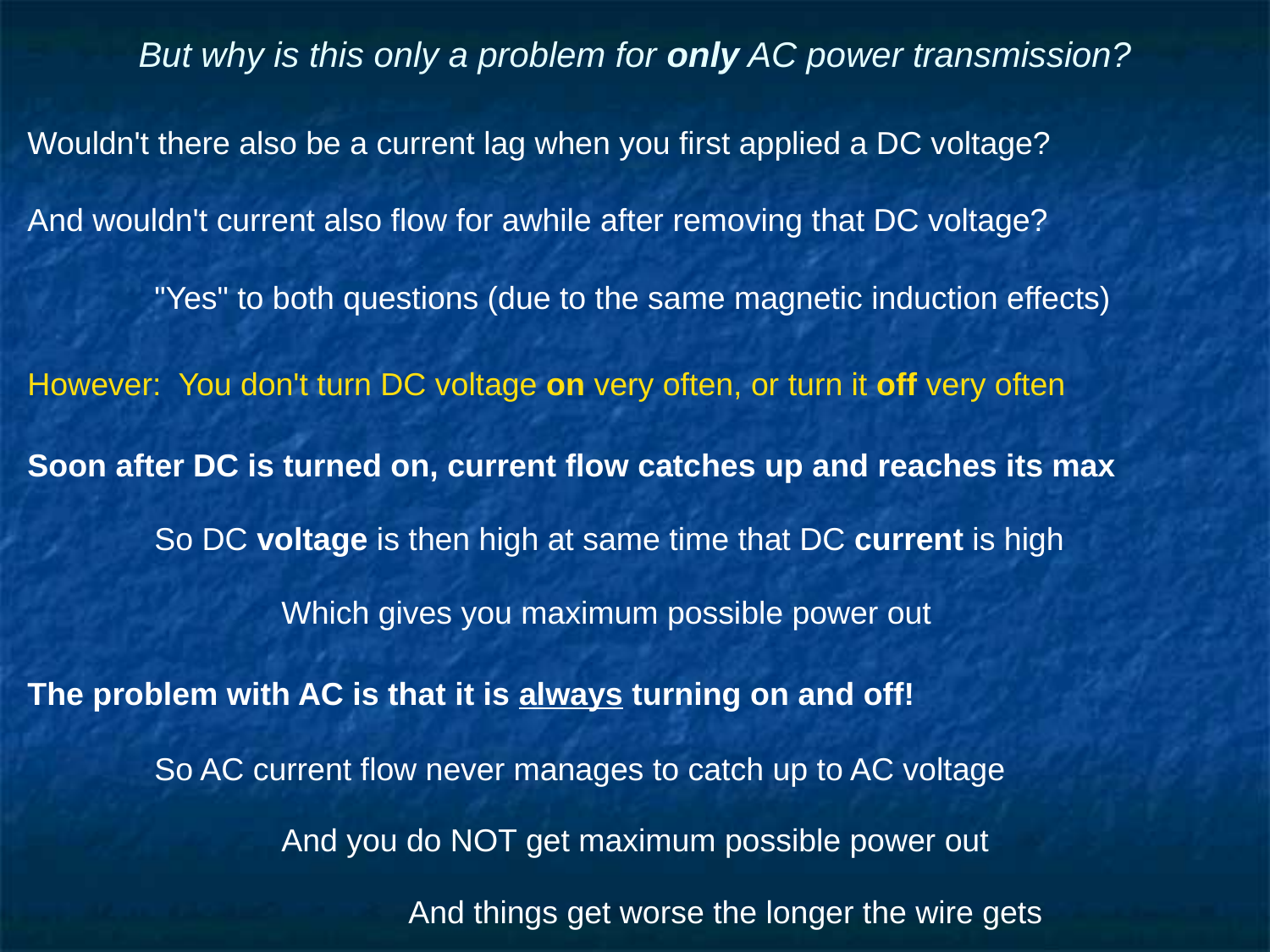

# But why is this only a problem for only AC power transmission?
Wouldn't there also be a current lag when you first applied a DC voltage?

And wouldn't current also flow for awhile after removing that DC voltage?

	"Yes" to both questions (due to the same magnetic induction effects)

However:  You don't turn DC voltage on very often, or turn it off very often

Soon after DC is turned on, current flow catches up and reaches its max

	So DC voltage is then high at same time that DC current is high

		Which gives you maximum possible power out

The problem with AC is that it is always turning on and off!

	So AC current flow never manages to catch up to AC voltage

		And you do NOT get maximum possible power out

			And things get worse the longer the wire gets